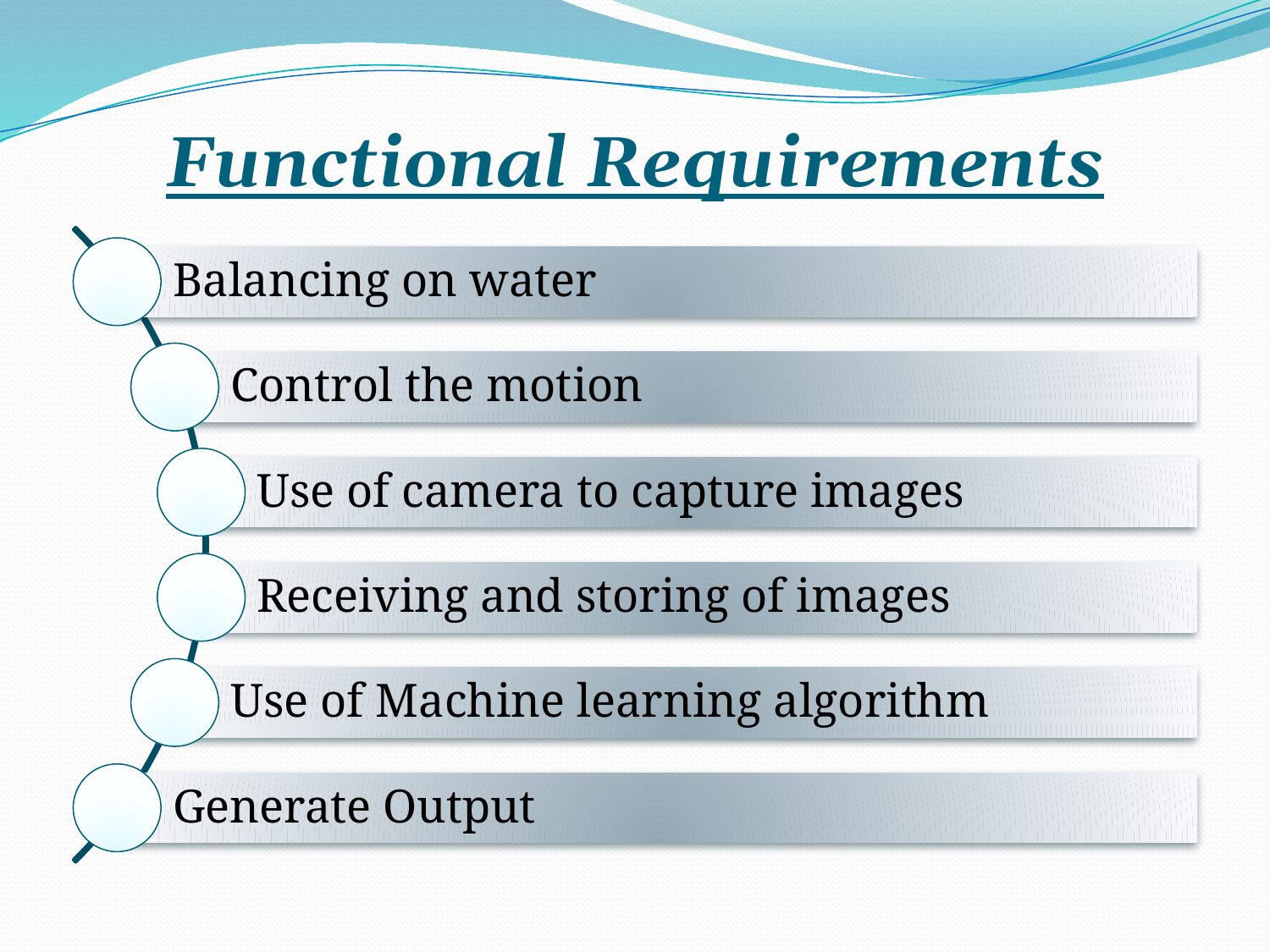

# Functional Requirements
Balancing on water
Control the motion
Use of camera to capture images
Receiving and storing of images
Use of Machine learning algorithm
Generate Output